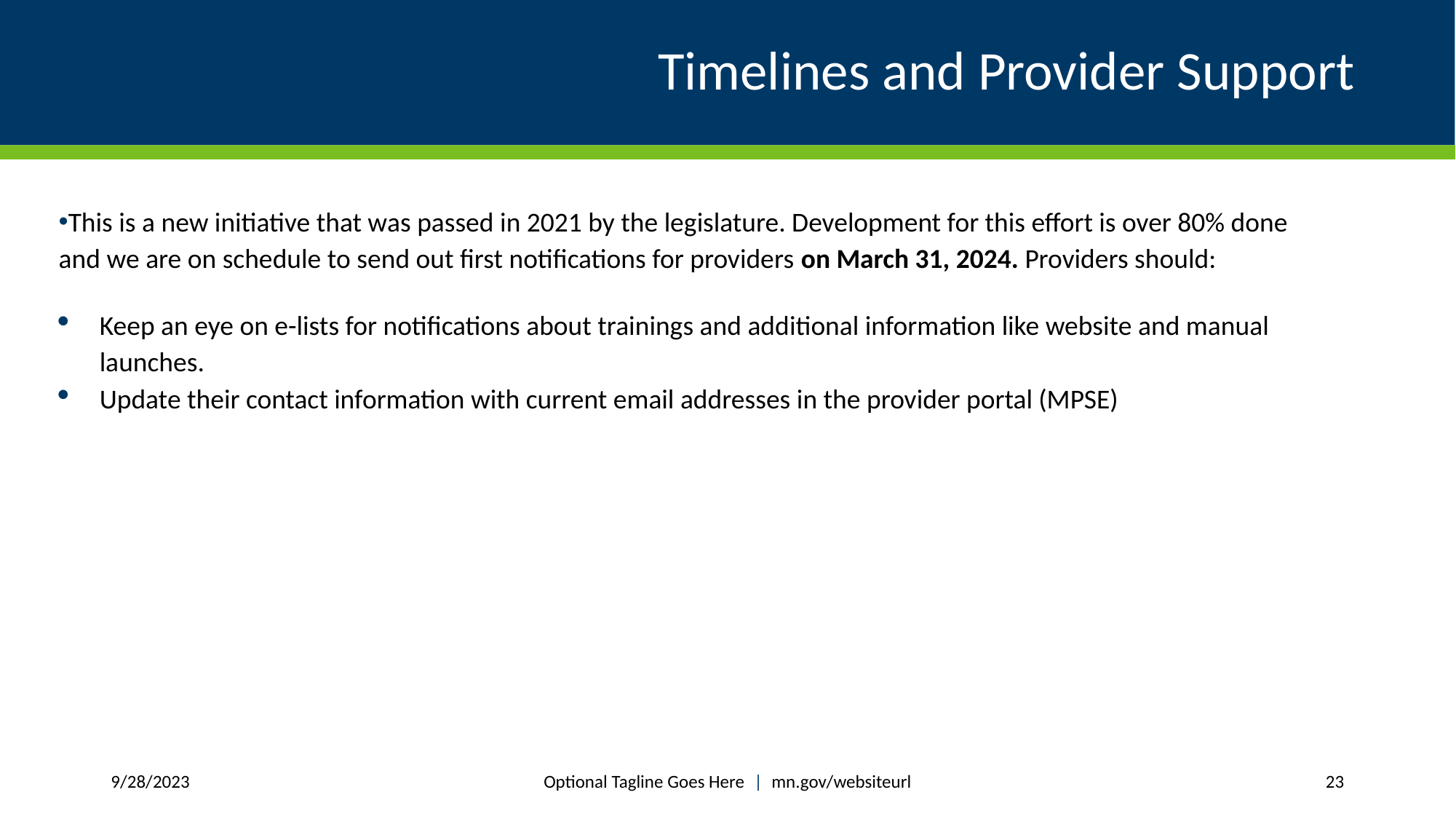

# Timelines and Provider Support
This is a new initiative that was passed in 2021 by the legislature. Development for this effort is over 80% done and we are on schedule to send out first notifications for providers on March 31, 2024. Providers should:
Keep an eye on e-lists for notifications about trainings and additional information like website and manual launches.
Update their contact information with current email addresses in the provider portal (MPSE)

Optional Tagline Goes Here | mn.gov/websiteurl
9/28/2023
23